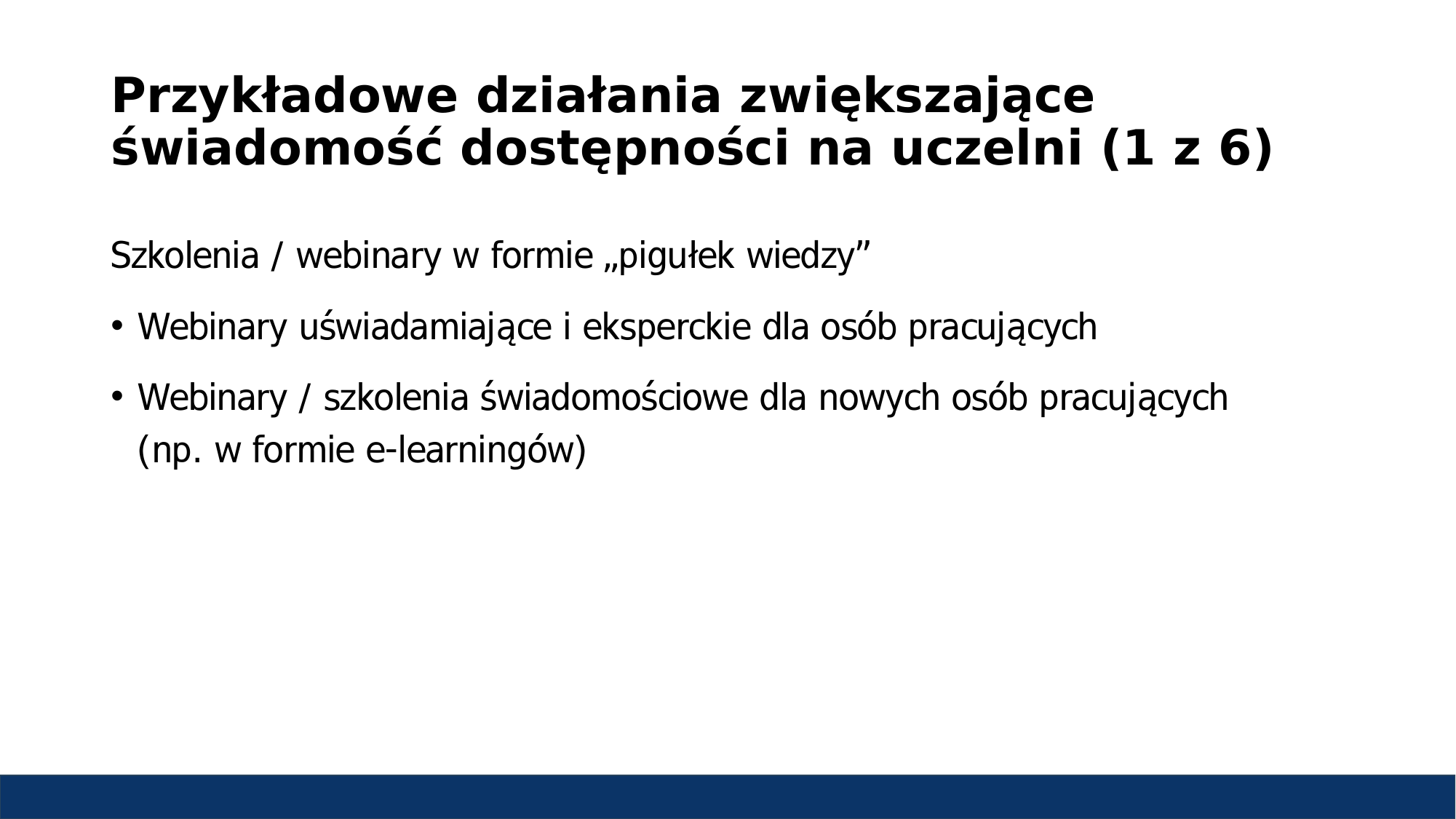

# Przykładowe działania zwiększające świadomość dostępności na uczelni (1 z 6)
Szkolenia / webinary w formie „pigułek wiedzy”
Webinary uświadamiające i eksperckie dla osób pracujących
Webinary / szkolenia świadomościowe dla nowych osób pracujących (np. w formie e-learningów)